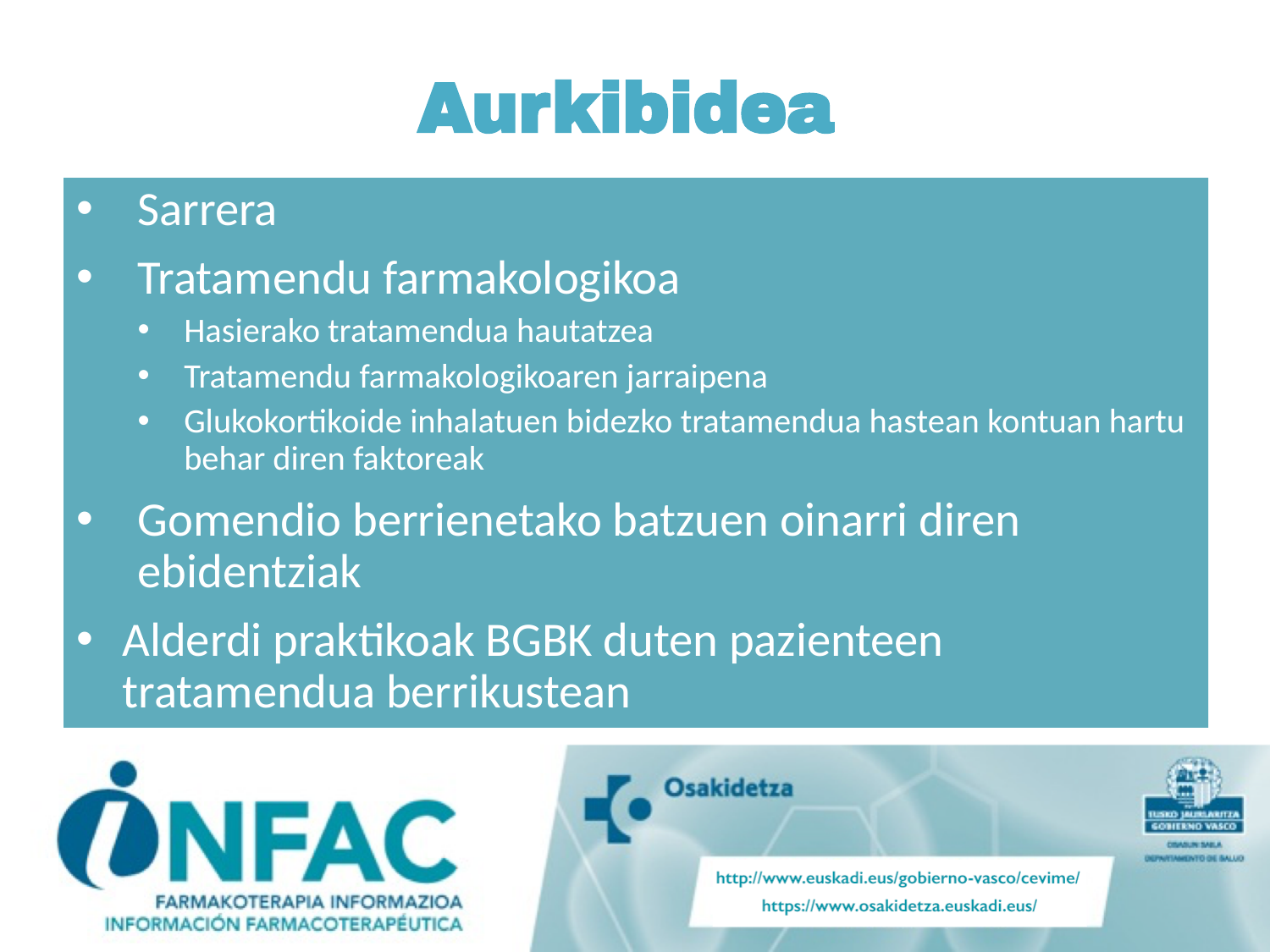

# Aurkibidea
Sarrera
Tratamendu farmakologikoa
Hasierako tratamendua hautatzea
Tratamendu farmakologikoaren jarraipena
Glukokortikoide inhalatuen bidezko tratamendua hastean kontuan hartu behar diren faktoreak
Gomendio berrienetako batzuen oinarri diren ebidentziak
Alderdi praktikoak BGBK duten pazienteen tratamendua berrikustean